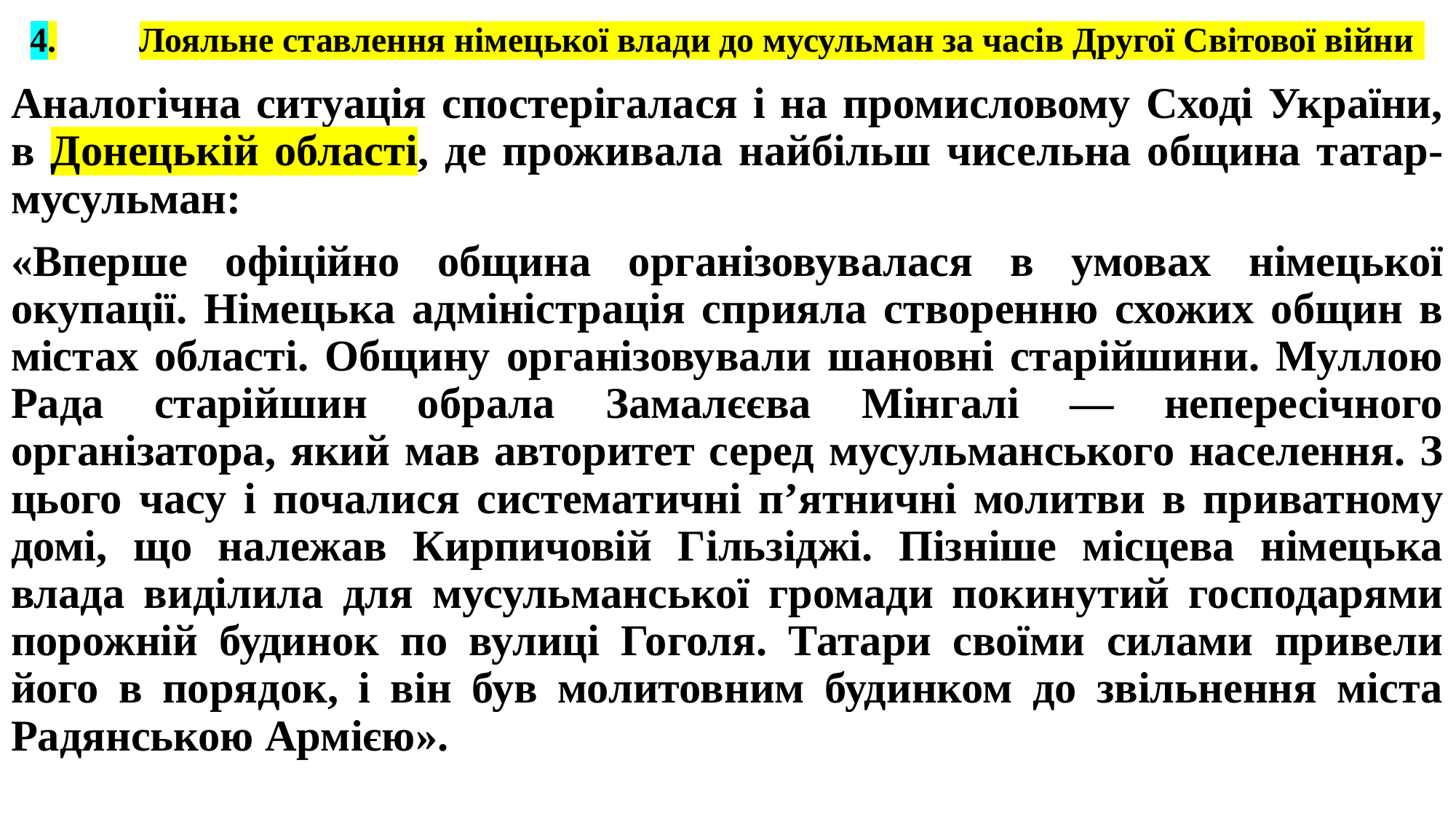

# 4.	Лояльне ставлення німецької влади до мусульман за часів Другої Світової війни
Аналогічна ситуація спостерігалася і на промисловому Сході України, в Донецькій області, де проживала найбільш чисельна община татар-мусульман:
«Вперше офіційно община організовувалася в умовах німецької окупації. Німецька адміністрація сприяла створенню схожих общин в містах області. Общину організовували шановні старійшини. Муллою Рада старійшин обрала Замалєєва Мінгалі — непересічного організатора, який мав авторитет серед мусульманського населення. З цього часу і почалися систематичні п’ятничні молитви в приватному домі, що належав Кирпичовій Гільзіджі. Пізніше місцева німецька влада виділила для мусульманської громади покинутий господарями порожній будинок по вулиці Гоголя. Татари своїми силами привели його в порядок, і він був молитовним будинком до звільнення міста Радянською Армією».